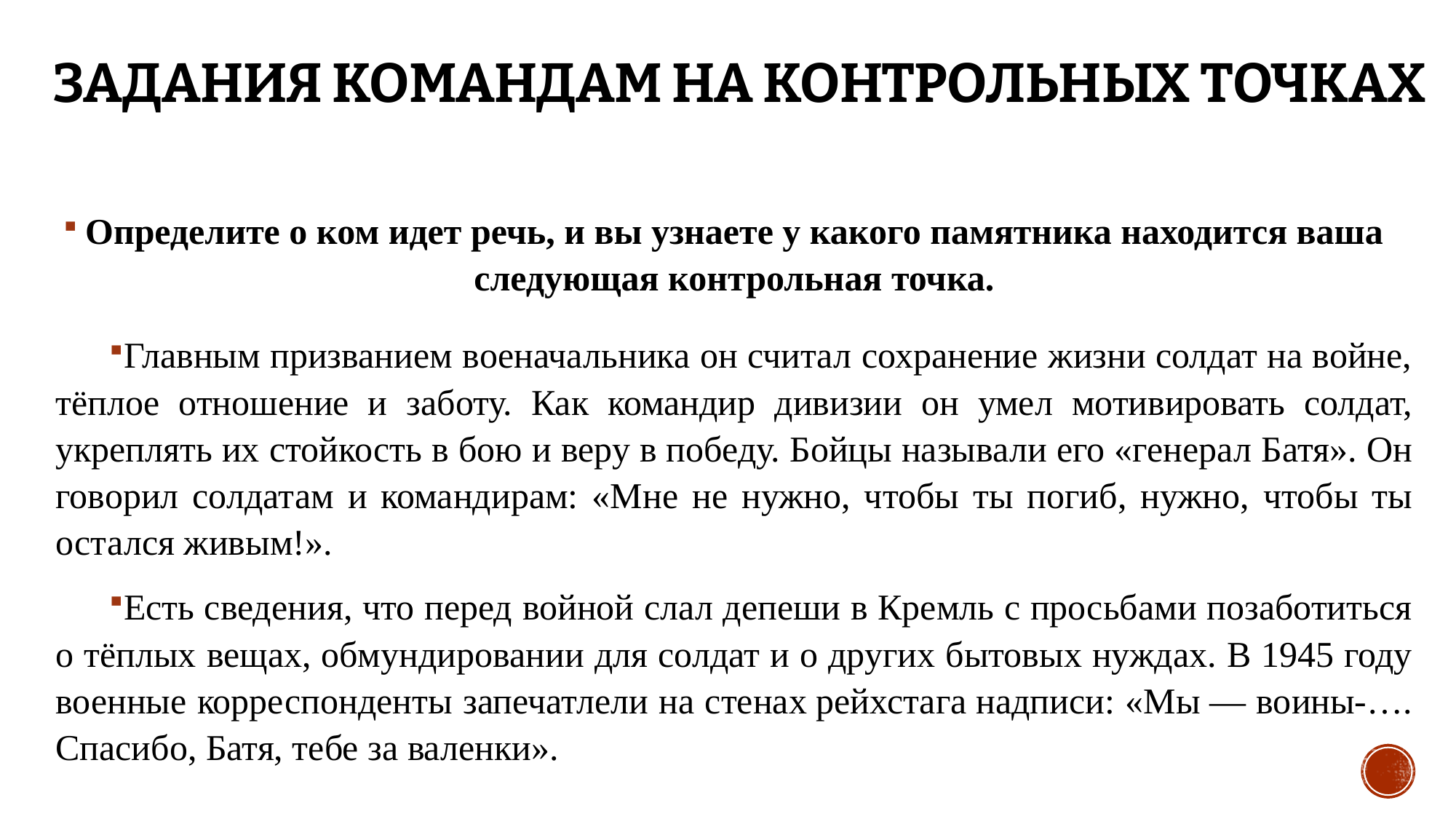

# Задания командам на контрольных точках
Определите о ком идет речь, и вы узнаете у какого памятника находится ваша следующая контрольная точка.
Главным призванием военачальника он считал сохранение жизни солдат на войне, тёплое отношение и заботу. Как командир дивизии он умел мотивировать солдат, укреплять их стойкость в бою и веру в победу. Бойцы называли его «генерал Батя». Он говорил солдатам и командирам: «Мне не нужно, чтобы ты погиб, нужно, чтобы ты остался живым!».
Есть сведения, что перед войной слал депеши в Кремль с просьбами позаботиться о тёплых вещах, обмундировании для солдат и о других бытовых нуждах. В 1945 году военные корреспонденты запечатлели на стенах рейхстага надписи: «Мы — воины-…. Спасибо, Батя, тебе за валенки».